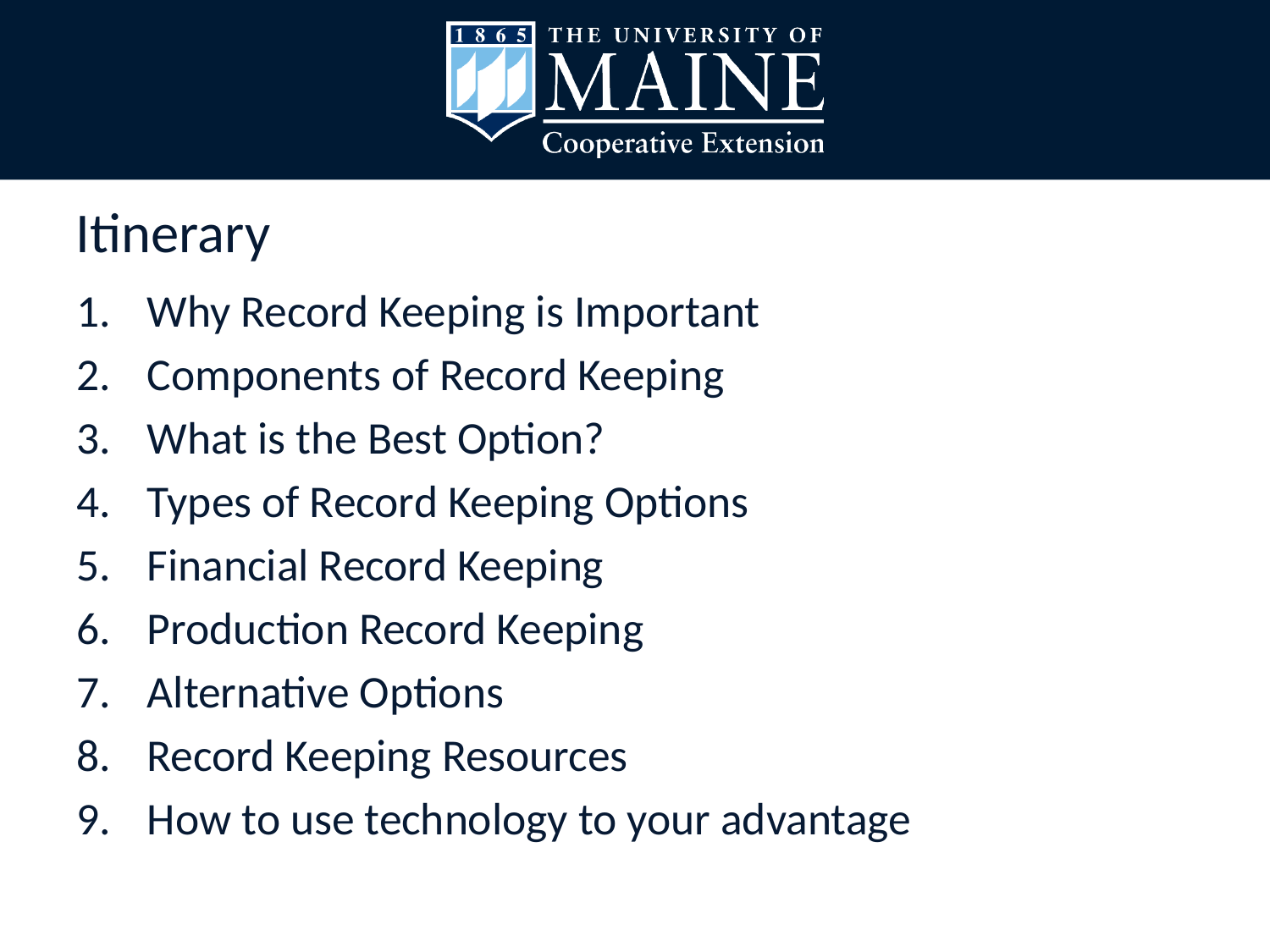

# Itinerary
Why Record Keeping is Important
Components of Record Keeping
What is the Best Option?
Types of Record Keeping Options
Financial Record Keeping
Production Record Keeping
Alternative Options
Record Keeping Resources
How to use technology to your advantage